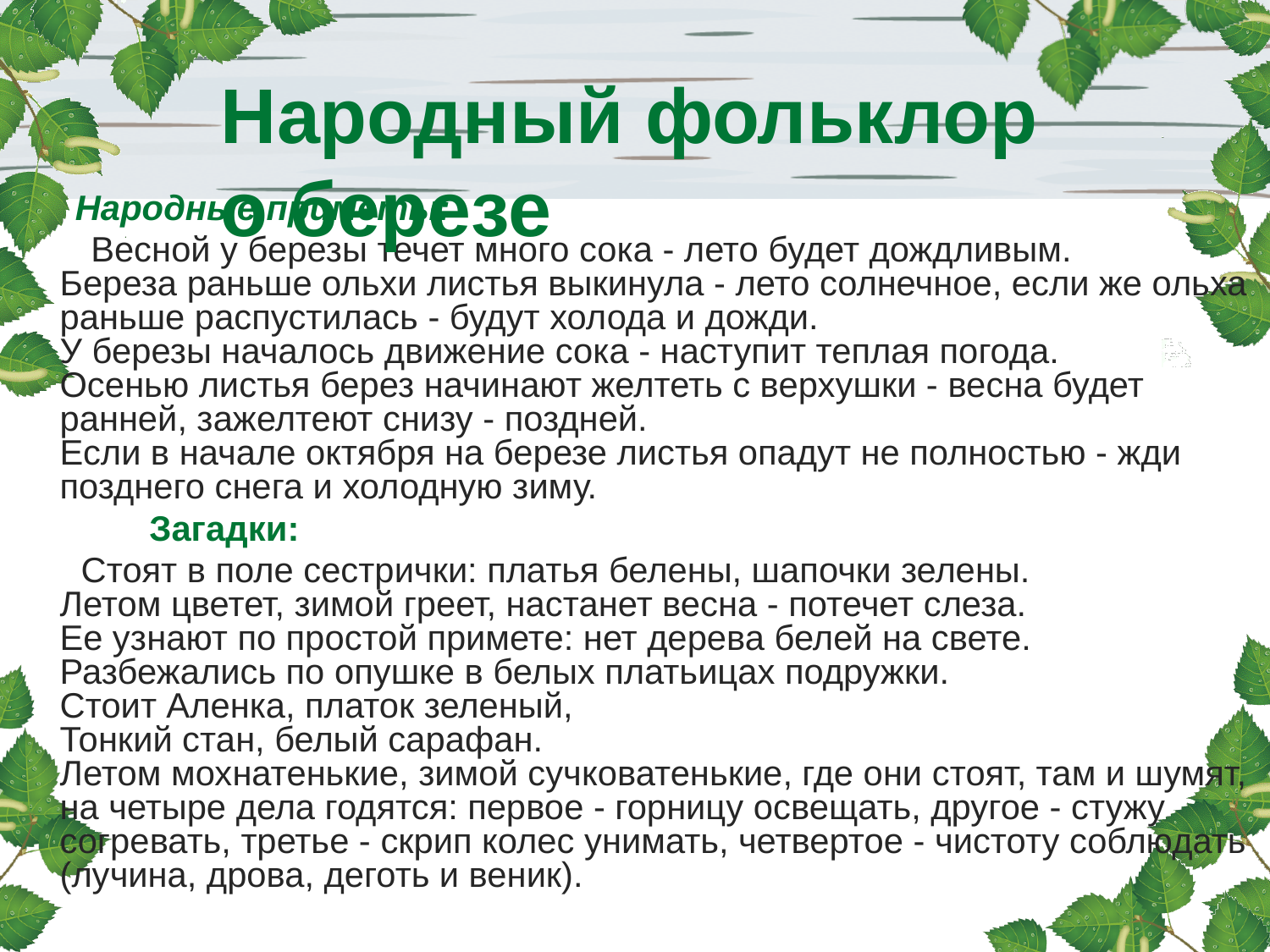

Народный фольклор о березе

       Народные приметы:
        Весной у березы течет много сока - лето будет дождливым.
Береза раньше ольхи листья выкинула - лето солнечное, если же ольха раньше распустилась - будут холода и дожди.
У березы началось движение сока - наступит теплая погода.
Осенью листья берез начинают желтеть с верхушки - весна будет ранней, зажелтеют снизу - поздней.
Если в начале октября на березе листья опадут не полностью - жди позднего снега и холодную зиму.
              Загадки:
       Стоят в поле сестрички: платья белены, шапочки зелены.
Летом цветет, зимой греет, настанет весна - потечет слеза.
Ее узнают по простой примете: нет дерева белей на свете.
Разбежались по опушке в белых платьицах подружки.
Стоит Аленка, платок зеленый,
Тонкий стан, белый сарафан.
Летом мохнатенькие, зимой сучковатенькие, где они стоят, там и шумят, на четыре дела годятся: первое - горницу освещать, другое - стужу согревать, третье - скрип колес унимать, четвертое - чистоту соблюдать (лучина, дрова, деготь и веник).